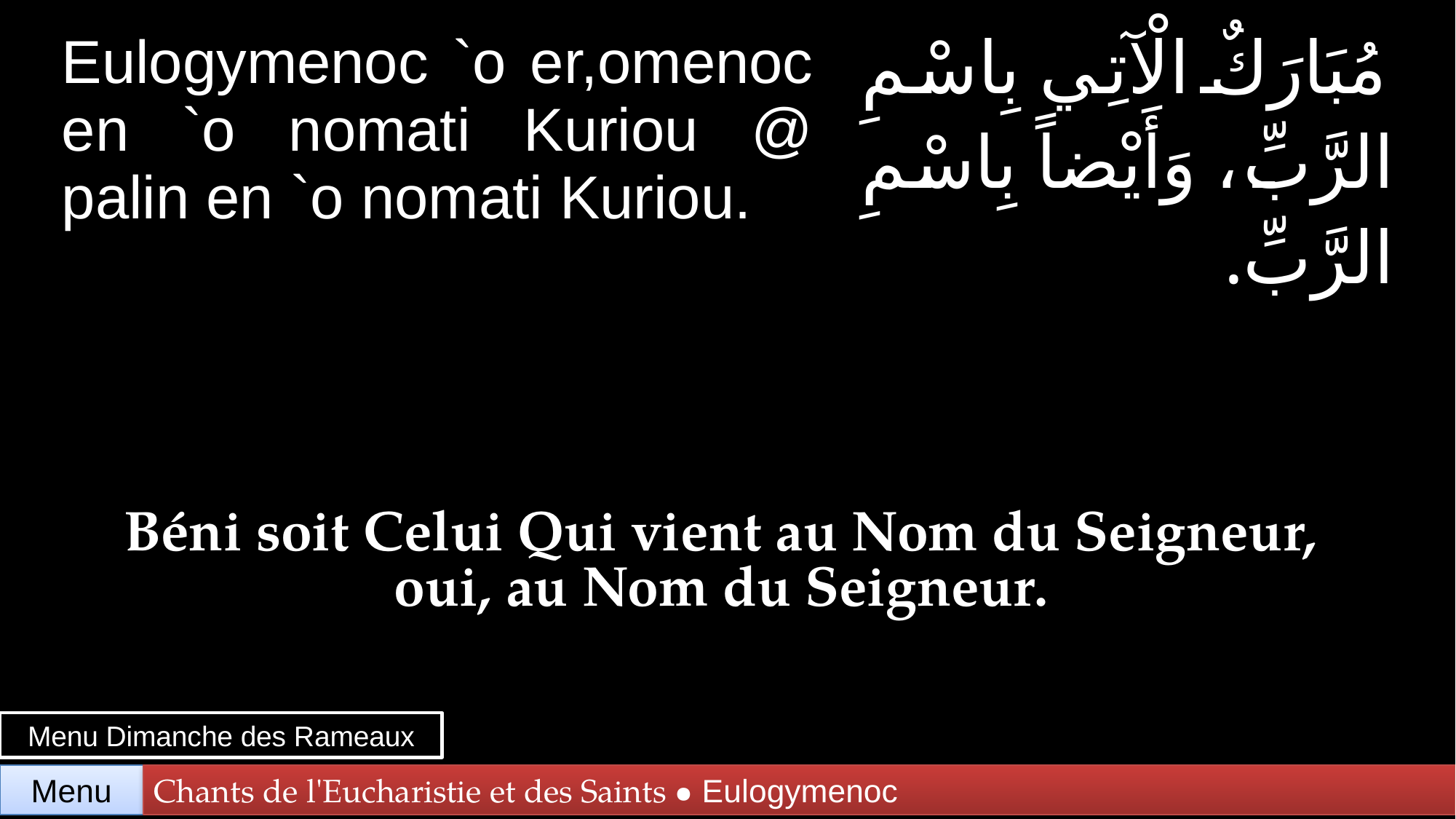

| Eulogymenoc `o er,omenoc en `o nomati Kuriou @ palin en `o nomati Kuriou. |  | مُبَارَكٌ الْآتِي بِاسْمِ الرَّبِّ، وَأَيْضاً بِاسْمِ الرَّبِّ. |
| --- | --- | --- |
|  |  |  |
| Béni soit Celui Qui vient au Nom du Seigneur, oui, au Nom du Seigneur. |  |  |
Menu Dimanche des Rameaux
Chants de l'Eucharistie et des Saints • Eulogymenoc
Menu